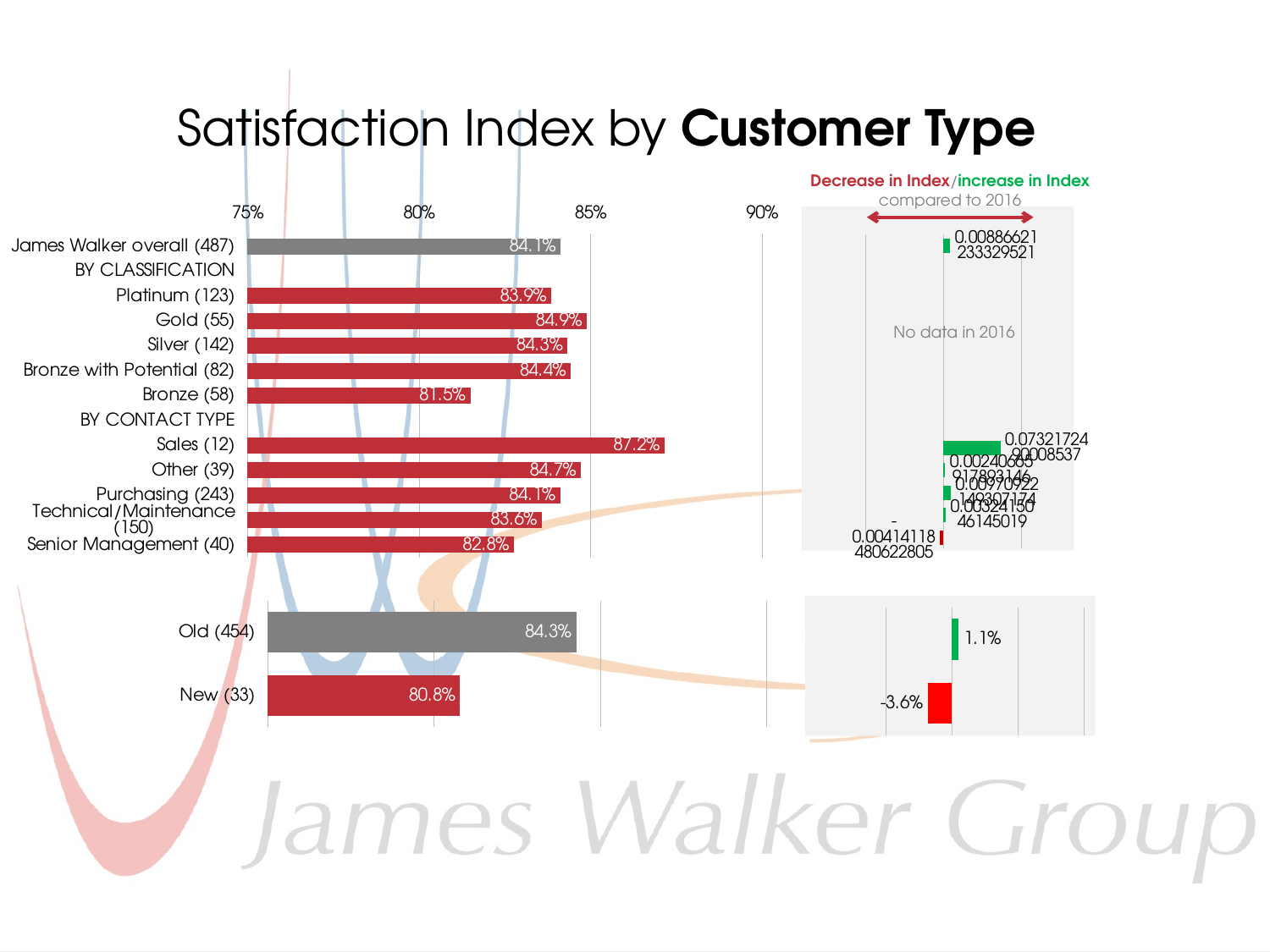

# Satisfaction Index by Customer Type
Decrease in Index/increase in Index
compared to 2016

### Chart

| Category | 2017 |
|---|---|
| James Walker overall (487) | 0.8413068784032005 |
| BY CLASSIFICATION | None |
| Platinum (123) | 0.8386014094547386 |
| Gold (55) | 0.848953766120511 |
| Silver (142) | 0.843286581311564 |
| Bronze with Potential (82) | 0.8442943285056966 |
| Bronze (58) | 0.8149636937577537 |
| BY CONTACT TYPE | None |
| Sales (12) | 0.8715749459345556 |
| Other (39) | 0.8471934289454147 |
| Purchasing (243) | 0.8411908324184552 |
| Technical/Maintenance (150) | 0.8358143685760067 |
| Senior Management (40) | 0.8276771991376444 |

### Chart

| Category | Series 1 |
|---|---|
|  | 0.00886621233329521 |
|  | None |
|  | None |
|  | None |
|  | None |
|  | None |
|  | None |
|  | None |
|  | None |
|  | 0.07321724900085369 |
|  | 0.0024066591789314584 |
|  | 0.00970922149307174 |
|  | 0.0032415046145019 |
|  | -0.004141184806228049 |
No data in 2016

### Chart

| Category | 2017 |
|---|---|
| Old (454) | 0.842775563213076 |
| New (33) | 0.807827764079968 |

### Chart

| Category | Series 1 |
|---|---|
|  | 0.010688171646133005 |
|  | -0.03628796093603692 |